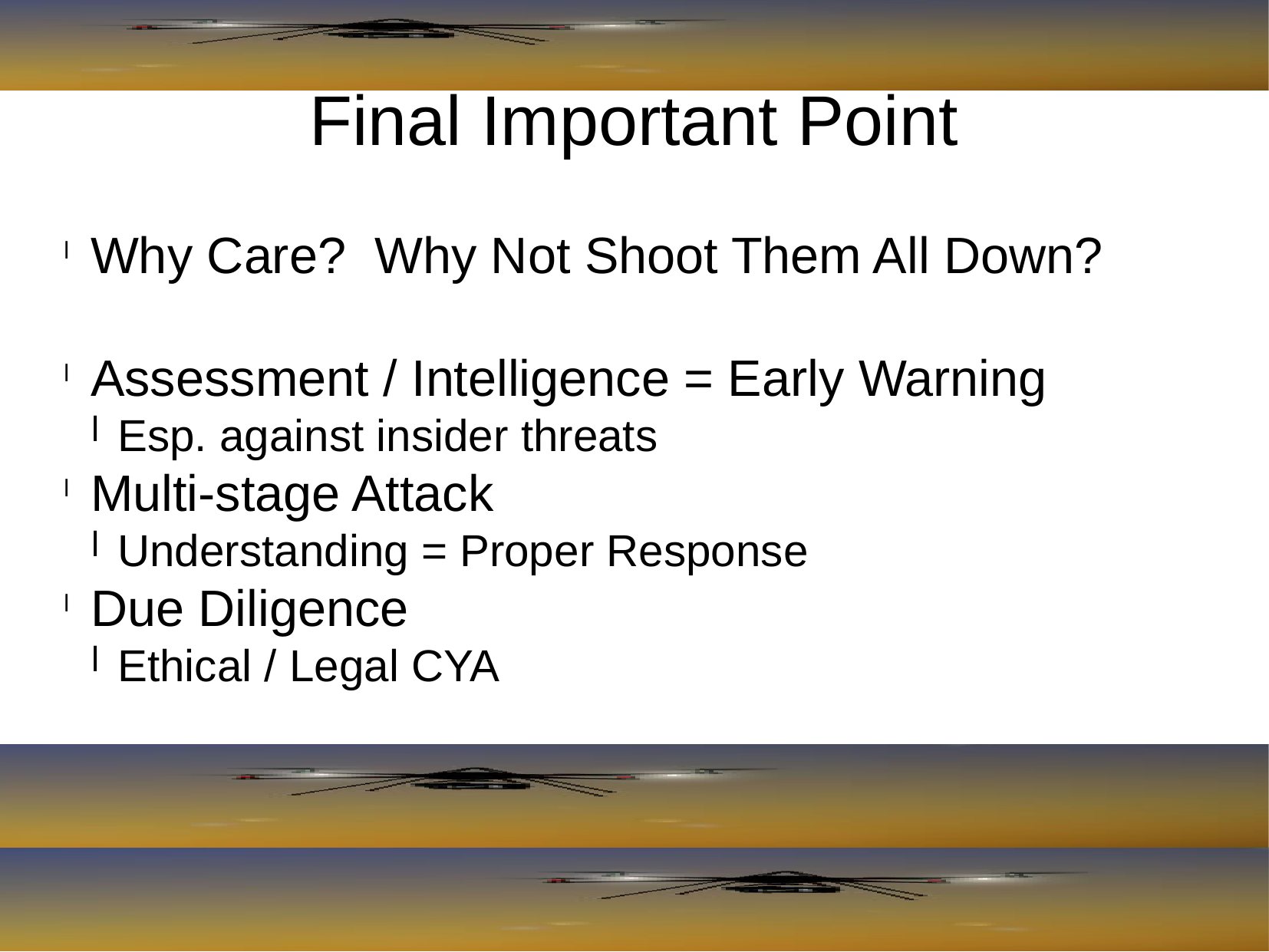

Final Important Point
Why Care?  Why Not Shoot Them All Down?

Assessment / Intelligence = Early Warning
Esp. against insider threats
Multi-stage Attack
Understanding = Proper Response
Due Diligence
Ethical / Legal CYA